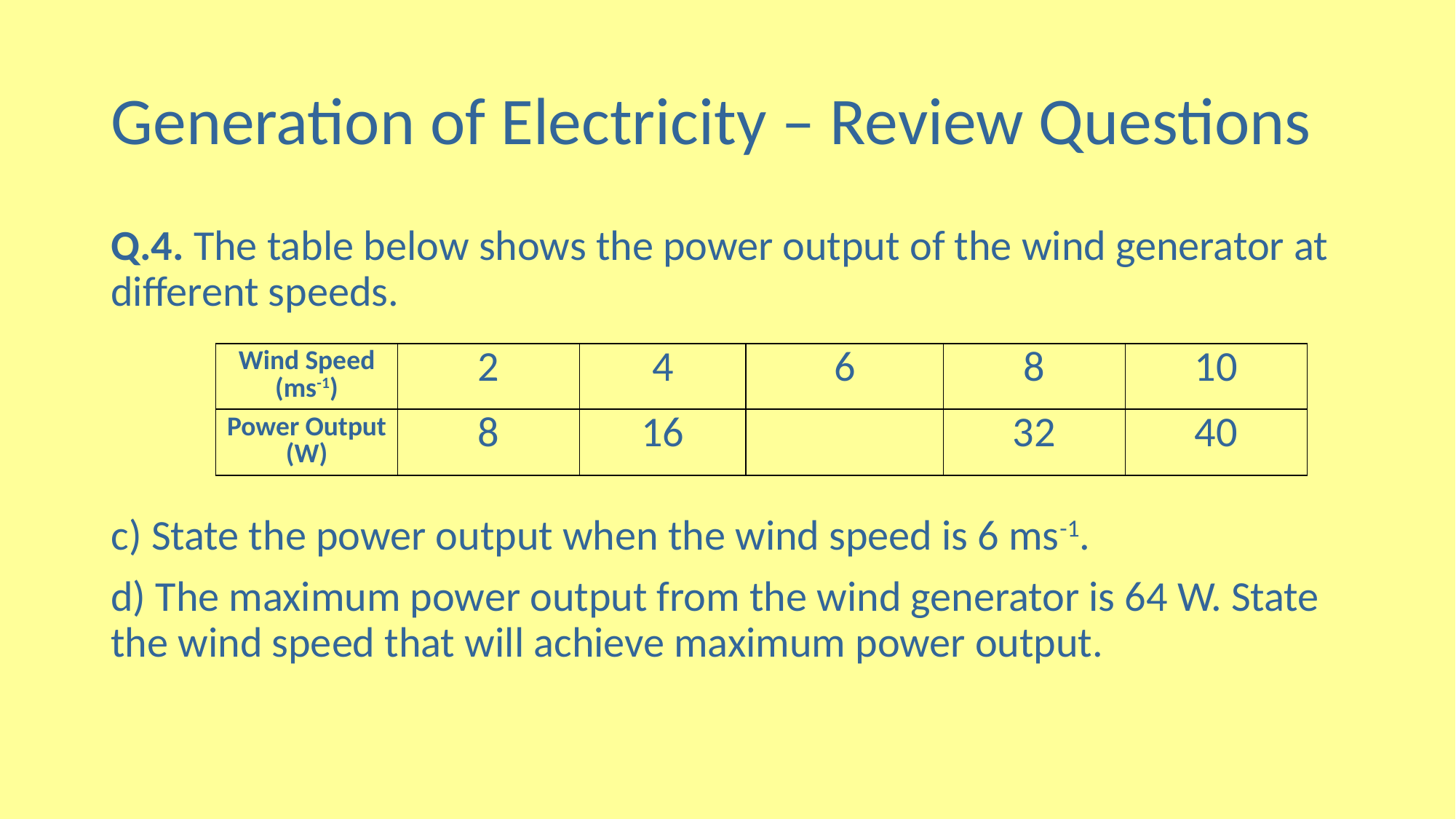

# Generation of Electricity – Review Questions
Q.4. The table below shows the power output of the wind generator at different speeds.

c) State the power output when the wind speed is 6 ms-1.
d) The maximum power output from the wind generator is 64 W. State the wind speed that will achieve maximum power output.

| Wind Speed (ms-1) | 2 | 4 | 6 | 8 | 10 |
| --- | --- | --- | --- | --- | --- |
| Power Output (W) | 8 | 16 |  | 32 | 40 |